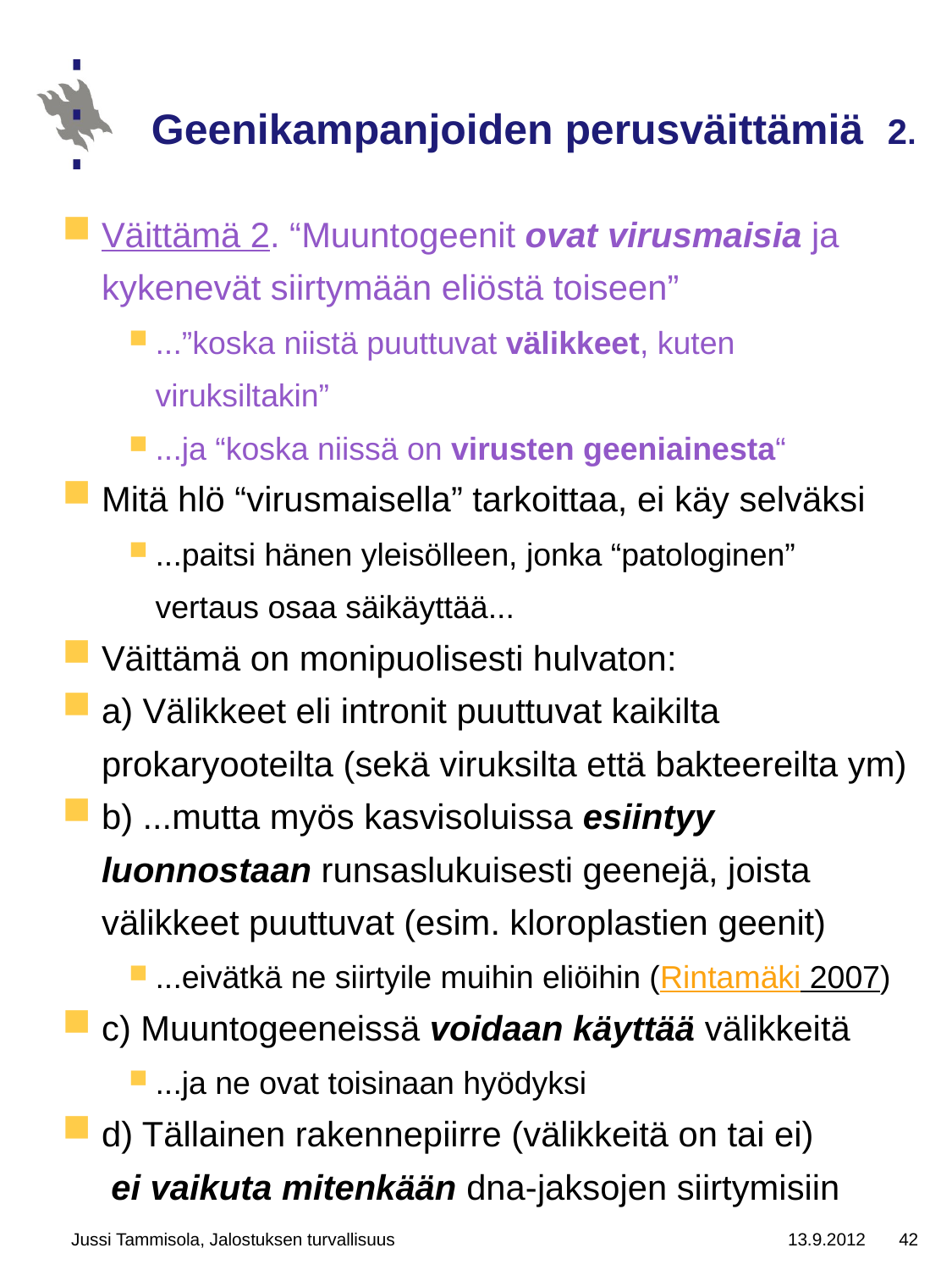

# Geenikampanjoiden perusväittämiä  2.
Väittämä 2. “Muuntogeenit ovat virusmaisia ja kykenevät siirtymään eliöstä toiseen”
...”koska niistä puuttuvat välikkeet, kuten viruksiltakin”
...ja “koska niissä on virusten geeniainesta“
Mitä hlö “virusmaisella” tarkoittaa, ei käy selväksi
...paitsi hänen yleisölleen, jonka “patologinen” vertaus osaa säikäyttää...
Väittämä on monipuolisesti hulvaton:
a) Välikkeet eli intronit puuttuvat kaikilta prokaryooteilta (sekä viruksilta että bakteereilta ym)
b) ...mutta myös kasvisoluissa esiintyy luonnostaan runsaslukuisesti geenejä, joista välikkeet puuttuvat (esim. kloroplastien geenit)
...eivätkä ne siirtyile muihin eliöihin (Rintamäki 2007)
c) Muuntogeeneissä voidaan käyttää välikkeitä
...ja ne ovat toisinaan hyödyksi
d) Tällainen rakennepiirre (välikkeitä on tai ei)
 ei vaikuta mitenkään dna-jaksojen siirtymisiin

Jussi Tammisola, Jalostuksen turvallisuus
13.9.2012
42